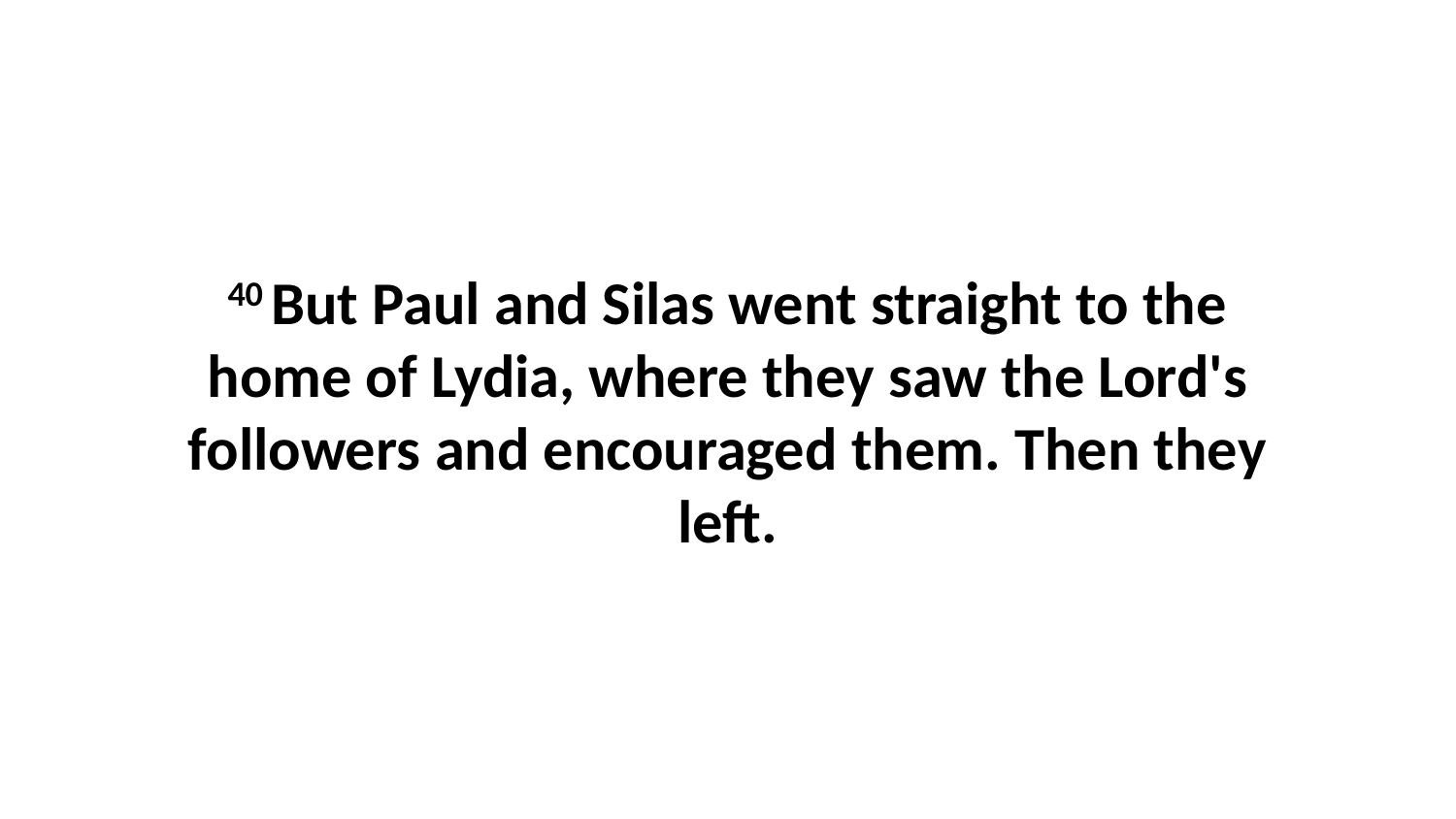

40 But Paul and Silas went straight to the home of Lydia, where they saw the Lord's followers and encouraged them. Then they left.